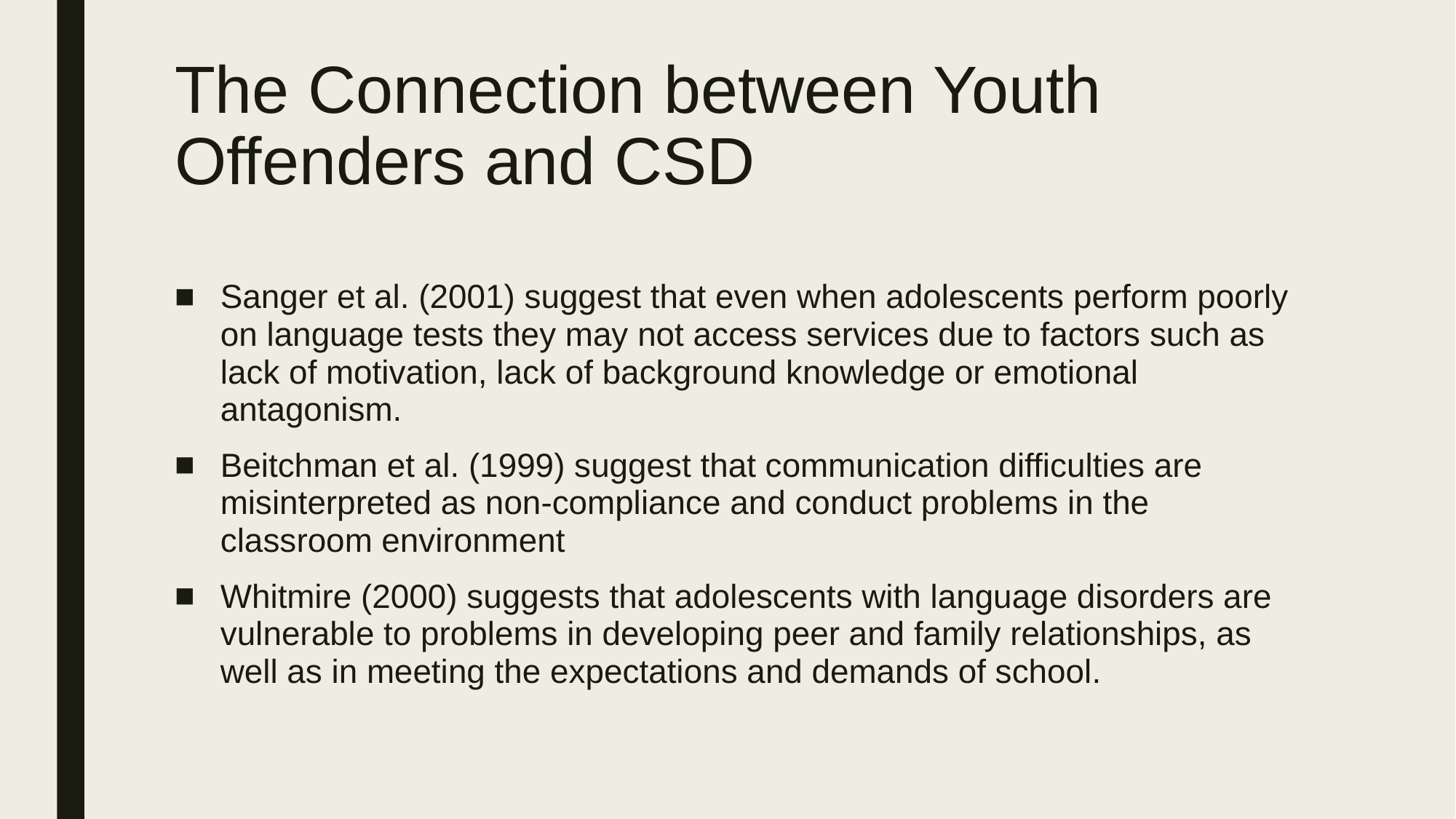

# The Connection between Youth Offenders and CSD
Sanger et al. (2001) suggest that even when adolescents perform poorly on language tests they may not access services due to factors such as lack of motivation, lack of background knowledge or emotional antagonism.
Beitchman et al. (1999) suggest that communication difficulties are misinterpreted as non-compliance and conduct problems in the classroom environment
Whitmire (2000) suggests that adolescents with language disorders are vulnerable to problems in developing peer and family relationships, as well as in meeting the expectations and demands of school.